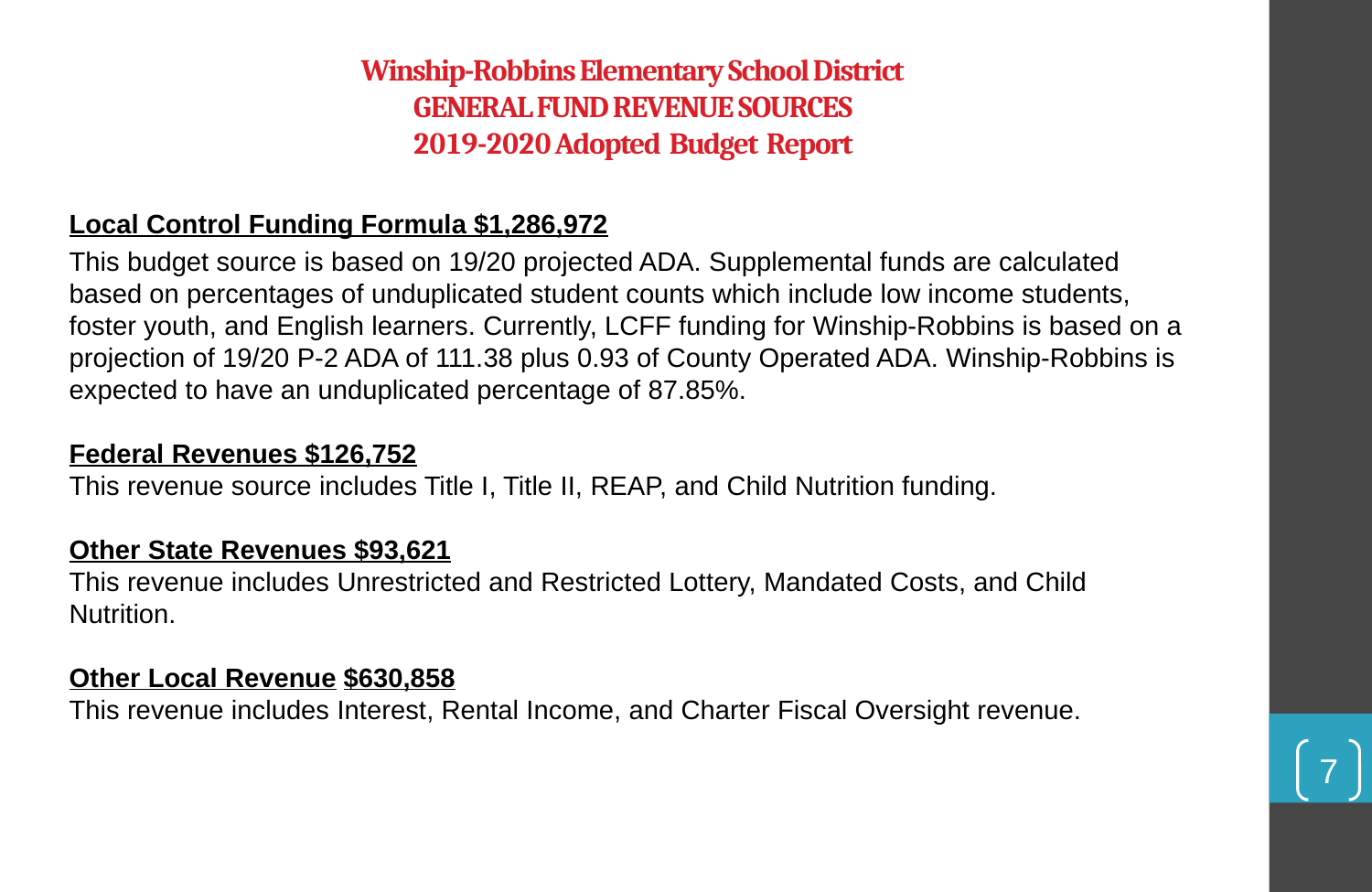

# Winship-Robbins Elementary School District GENERAL FUND REVENUE SOURCES 2019-2020 Adopted  Budget  Report
Local Control Funding Formula $1,286,972
This budget source is based on 19/20 projected ADA. Supplemental funds are calculated based on percentages of unduplicated student counts which include low income students, foster youth, and English learners. Currently, LCFF funding for Winship-Robbins is based on a projection of 19/20 P-2 ADA of 111.38 plus 0.93 of County Operated ADA. Winship-Robbins is expected to have an unduplicated percentage of 87.85%.

Federal Revenues $126,752
This revenue source includes Title I, Title II, REAP, and Child Nutrition funding.

Other State Revenues $93,621
This revenue includes Unrestricted and Restricted Lottery, Mandated Costs, and Child Nutrition.

Other Local Revenue	$630,858
This revenue includes Interest, Rental Income, and Charter Fiscal Oversight revenue.
7